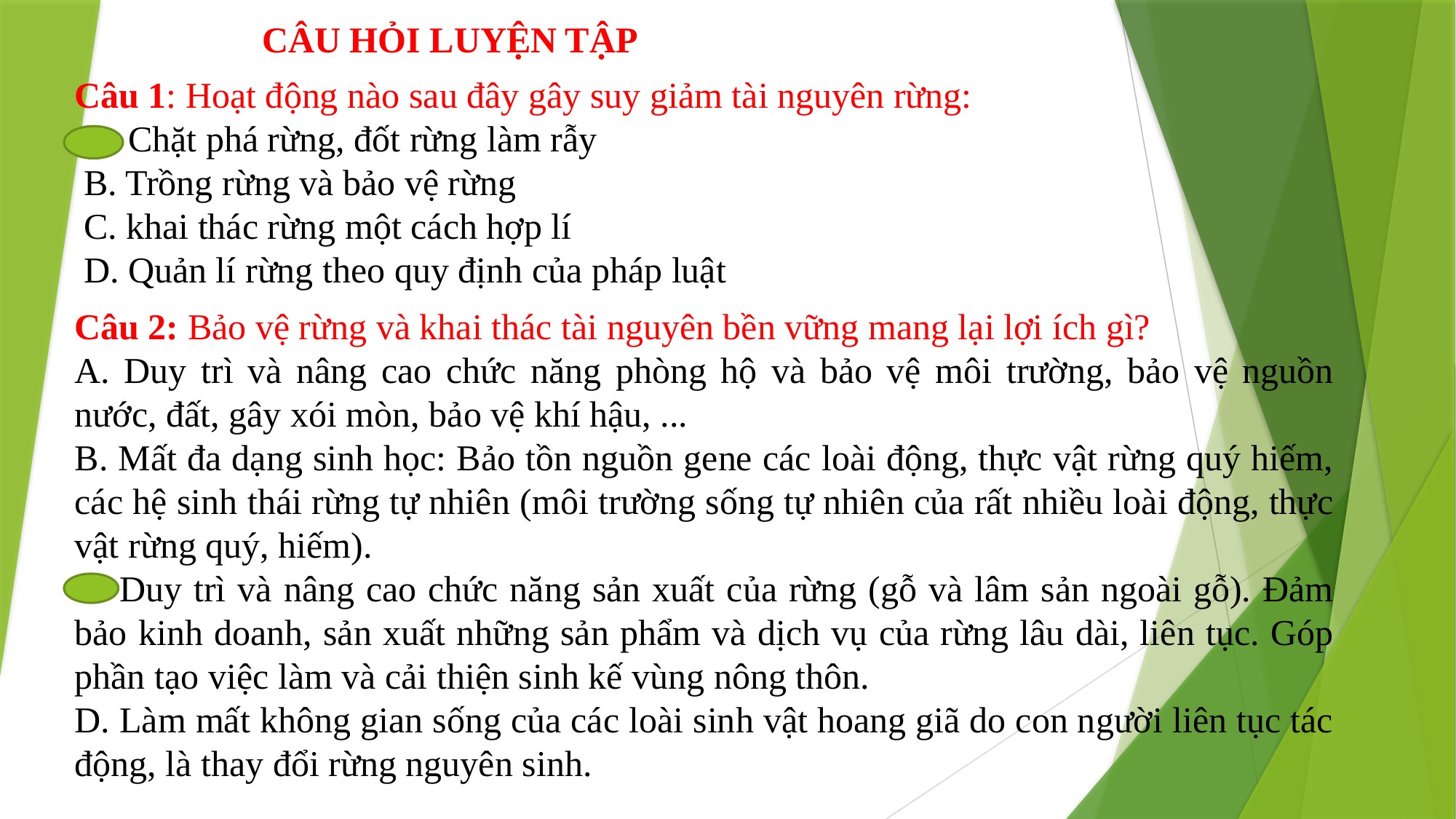

CÂU HỎI LUYỆN TẬP
Câu 1: Hoạt động nào sau đây gây suy giảm tài nguyên rừng:
 A. Chặt phá rừng, đốt rừng làm rẫy
 B. Trồng rừng và bảo vệ rừng
 C. khai thác rừng một cách hợp lí
 D. Quản lí rừng theo quy định của pháp luật

Câu 2: Bảo vệ rừng và khai thác tài nguyên bền vững mang lại lợi ích gì?
A. Duy trì và nâng cao chức năng phòng hộ và bảo vệ môi trường, bảo vệ nguồn nước, đất, gây xói mòn, bảo vệ khí hậu, ...
B. Mất đa dạng sinh học: Bảo tồn nguồn gene các loài động, thực vật rừng quý hiếm, các hệ sinh thái rừng tự nhiên (môi trường sống tự nhiên của rất nhiều loài động, thực vật rừng quý, hiếm).
C. Duy trì và nâng cao chức năng sản xuất của rừng (gỗ và lâm sản ngoài gỗ). Đảm bảo kinh doanh, sản xuất những sản phẩm và dịch vụ của rừng lâu dài, liên tục. Góp phần tạo việc làm và cải thiện sinh kế vùng nông thôn.
D. Làm mất không gian sống của các loài sinh vật hoang giã do con người liên tục tác động, là thay đổi rừng nguyên sinh.